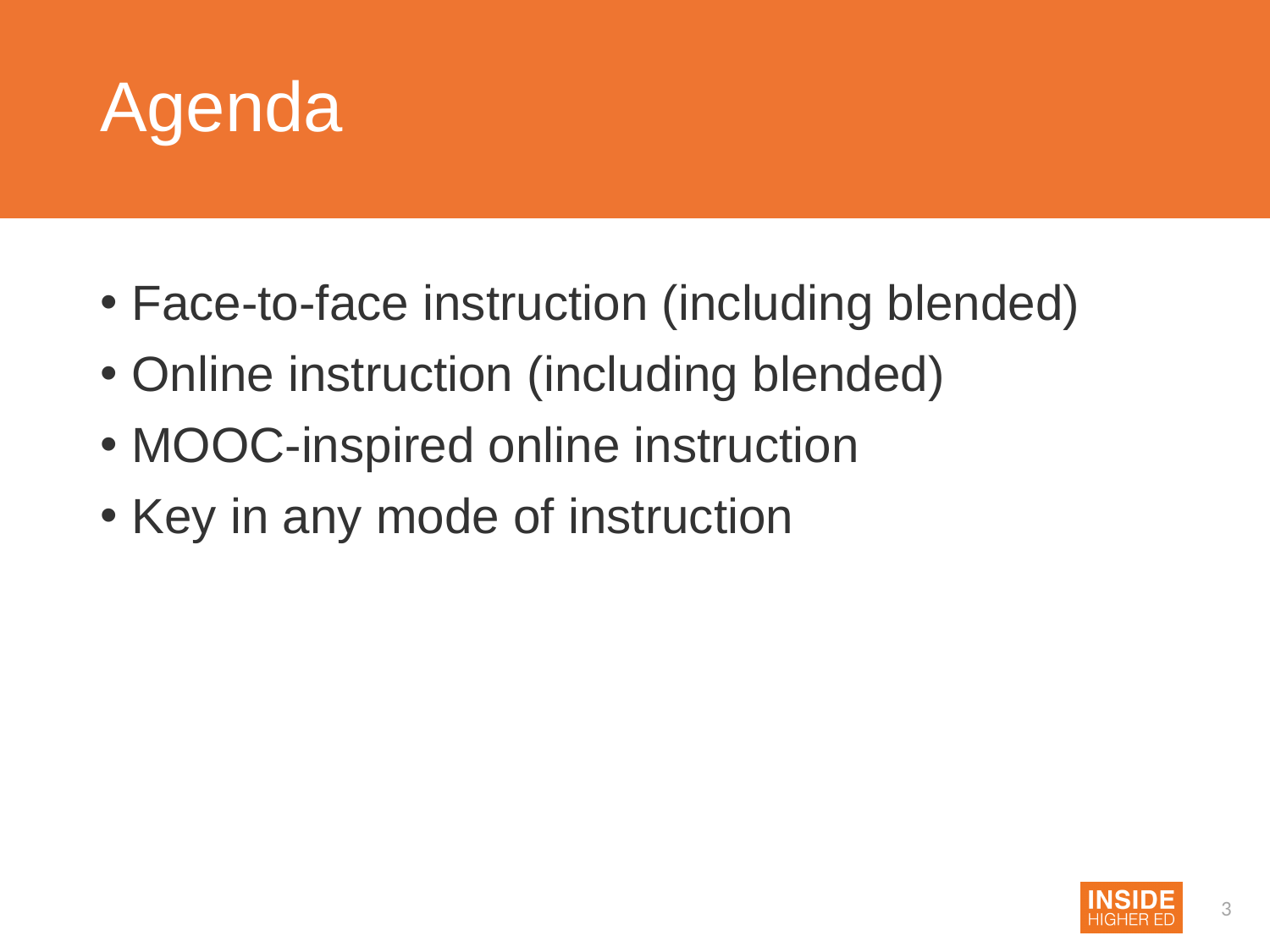

# Agenda
Face-to-face instruction (including blended)
Online instruction (including blended)
MOOC-inspired online instruction
Key in any mode of instruction